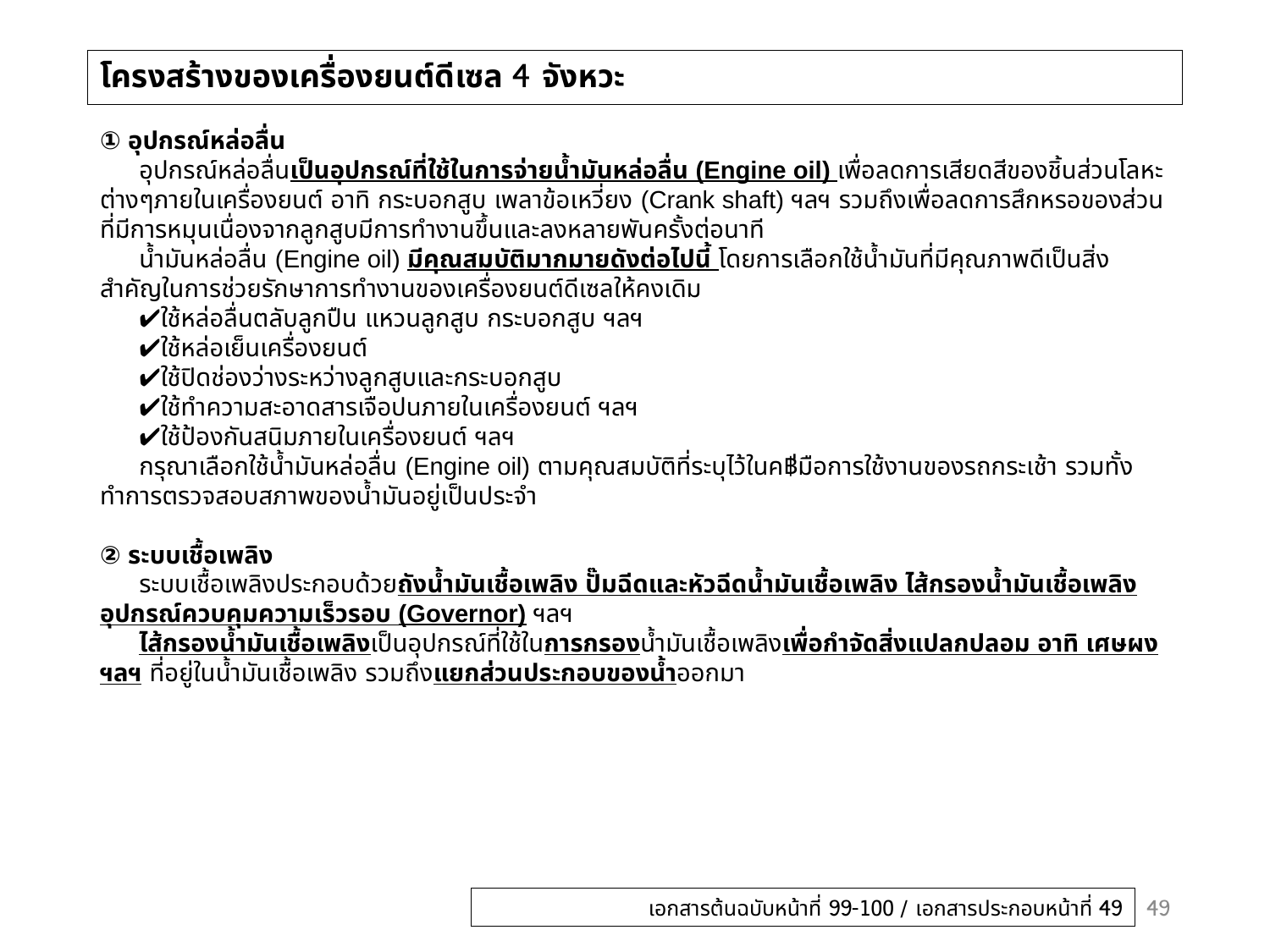

# โครงสร้างของเครื่องยนต์ดีเซล 4 จังหวะ
① อุปกรณ์หล่อลื่น
     อุปกรณ์หล่อลื่นเป็นอุปกรณ์ที่ใช้ในการจ่ายน้ำมันหล่อลื่น (Engine oil) เพื่อลดการเสียดสีของชิ้นส่วนโลหะต่างๆภายในเครื่องยนต์ อาทิ กระบอกสูบ เพลาข้อเหวี่ยง (Crank shaft) ฯลฯ รวมถึงเพื่อลดการสึกหรอของส่วนที่มีการหมุนเนื่องจากลูกสูบมีการทำงานขึ้นและลงหลายพันครั้งต่อนาที
     น้ำมันหล่อลื่น (Engine oil) มีคุณสมบัติมากมายดังต่อไปนี้ โดยการเลือกใช้น้ำมันที่มีคุณภาพดีเป็นสิ่งสำคัญในการช่วยรักษาการทำงานของเครื่องยนต์ดีเซลให้คงเดิม
     ✔ใช้หล่อลื่นตลับลูกปืน แหวนลูกสูบ กระบอกสูบ ฯลฯ
     ✔ใช้หล่อเย็นเครื่องยนต์
     ✔ใช้ปิดช่องว่างระหว่างลูกสูบและกระบอกสูบ
     ✔ใช้ทำความสะอาดสารเจือปนภายในเครื่องยนต์ ฯลฯ
     ✔ใช้ป้องกันสนิมภายในเครื่องยนต์ ฯลฯ
     กรุณาเลือกใช้น้ำมันหล่อลื่น (Engine oil) ตามคุณสมบัติที่ระบุไว้ในค฿่มือการใช้งานของรถกระเช้า รวมทั้งทำการตรวจสอบสภาพของน้ำมันอยู่เป็นประจำ

② ระบบเชื้อเพลิง
     ระบบเชื้อเพลิงประกอบด้วยถังน้ำมันเชื้อเพลิง ปั๊มฉีดและหัวฉีดน้ำมันเชื้อเพลิง ไส้กรองน้ำมันเชื้อเพลิง อุปกรณ์ควบคุมความเร็วรอบ (Governor) ฯลฯ
     ไส้กรองน้ำมันเชื้อเพลิงเป็นอุปกรณ์ที่ใช้ในการกรองน้ำมันเชื้อเพลิงเพื่อกำจัดสิ่งแปลกปลอม อาทิ เศษผง ฯลฯ ที่อยู่ในน้ำมันเชื้อเพลิง รวมถึงแยกส่วนประกอบของน้ำออกมา

49
เอกสารต้นฉบับหน้าที่ 99-100 / เอกสารประกอบหน้าที่ 49